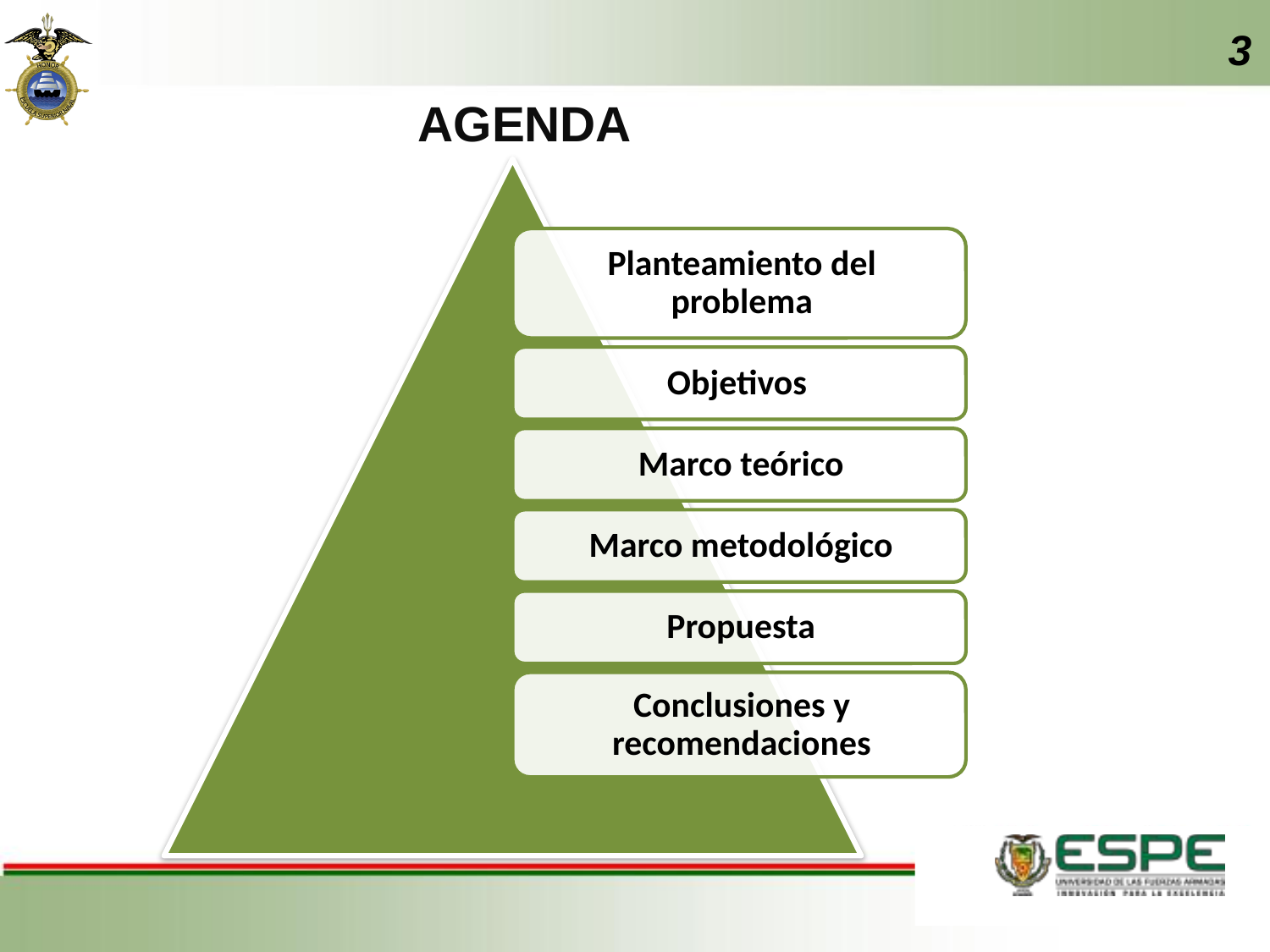

3
AGENDA
Planteamiento del problema
Objetivos
Marco teórico
Marco metodológico
Propuesta
Conclusiones y recomendaciones